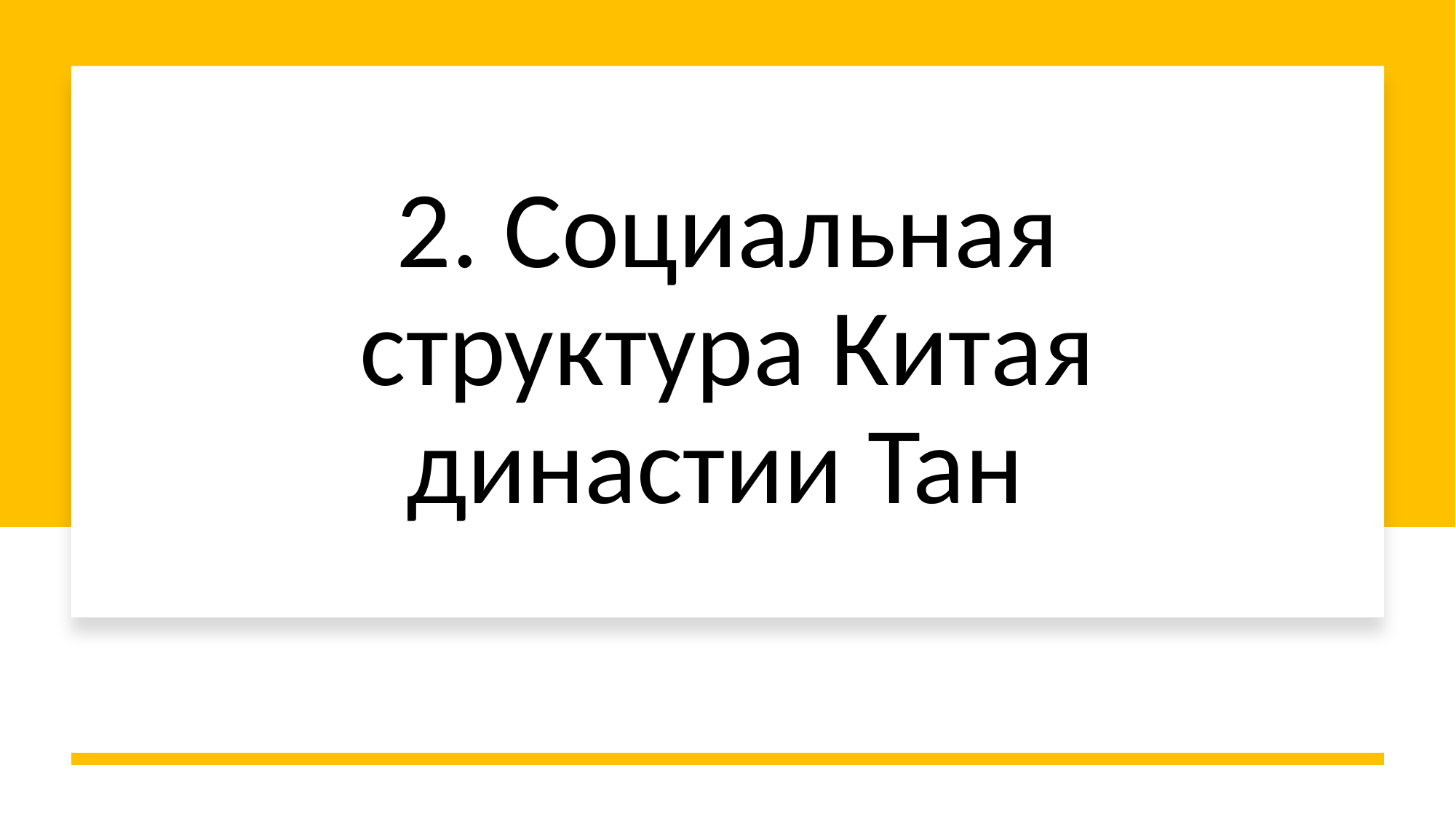

# 2. Социальная структура Китая династии Тан